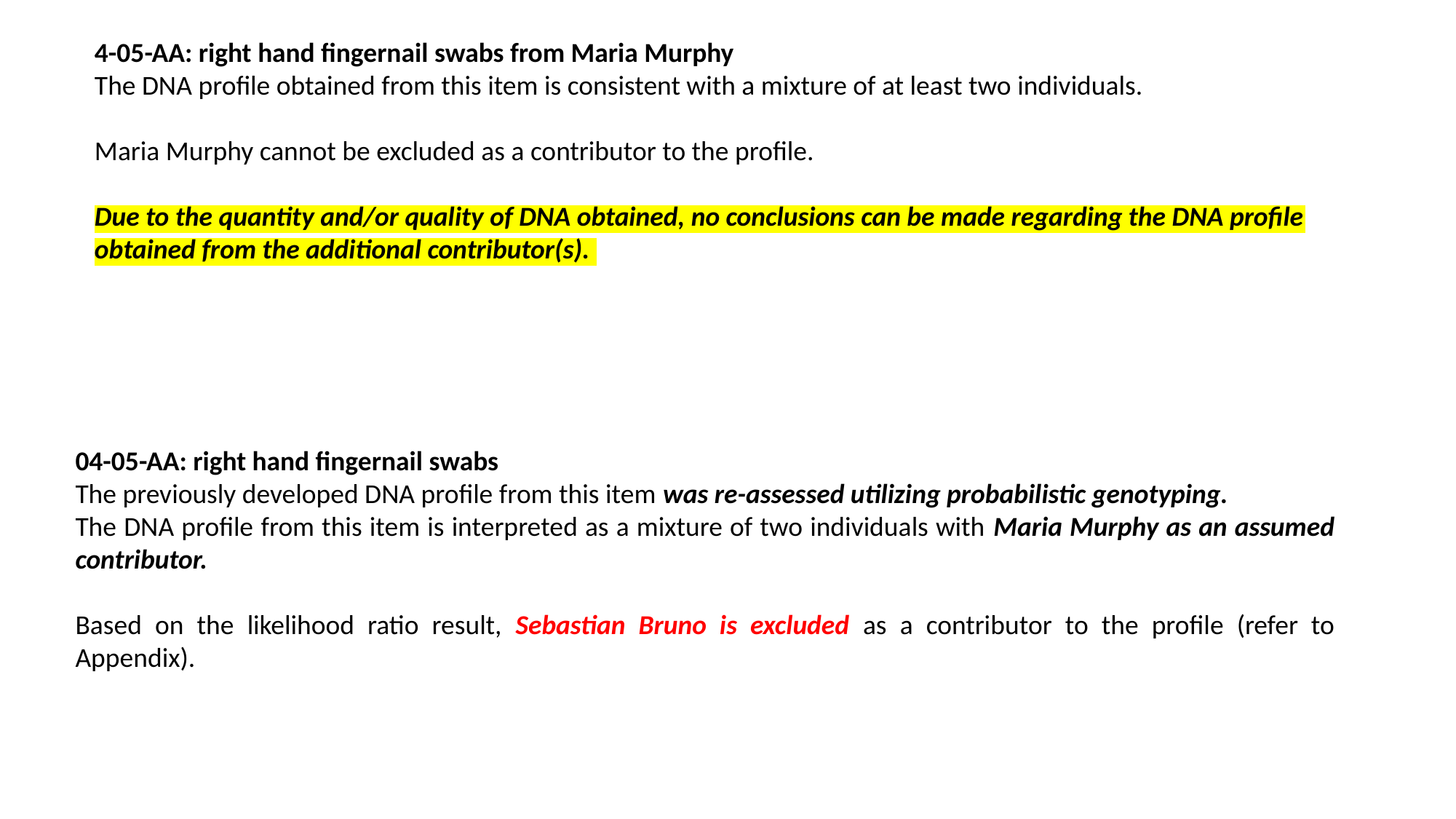

4-05-AA: right hand fingernail swabs from Maria Murphy
The DNA profile obtained from this item is consistent with a mixture of at least two individuals.

Maria Murphy cannot be excluded as a contributor to the profile.

Due to the quantity and/or quality of DNA obtained, no conclusions can be made regarding the DNA profile obtained from the additional contributor(s).

04-05-AA: right hand fingernail swabs
The previously developed DNA profile from this item was re-assessed utilizing probabilistic genotyping.
The DNA profile from this item is interpreted as a mixture of two individuals with Maria Murphy as an assumed contributor.

Based on the likelihood ratio result, Sebastian Bruno is excluded as a contributor to the profile (refer to Appendix).